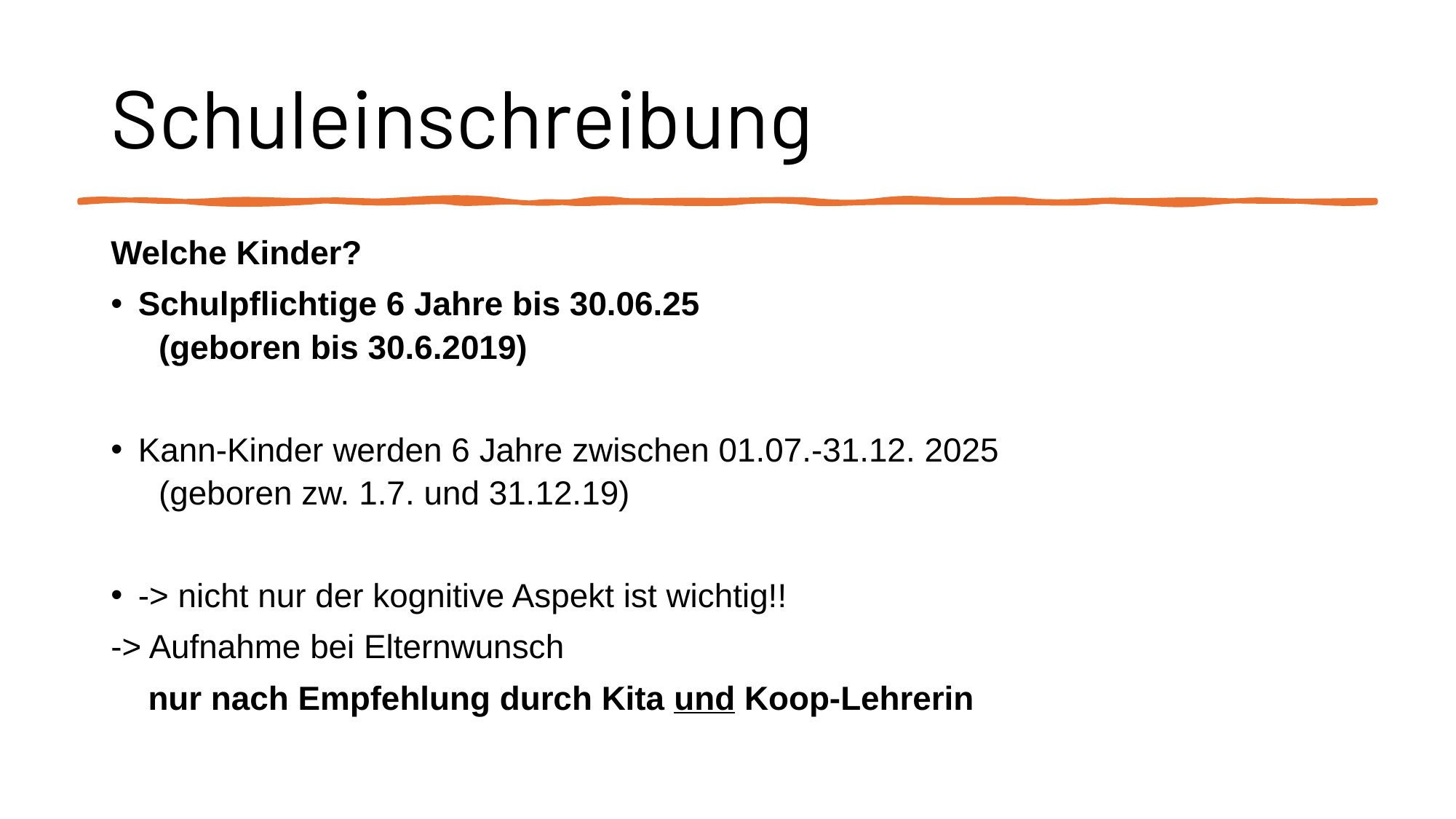

# Schuleinschreibung

Welche Kinder?
Schulpflichtige 6 Jahre bis 30.06.25
(geboren bis 30.6.2019)

Kann-Kinder werden 6 Jahre zwischen 01.07.-31.12. 2025
(geboren zw. 1.7. und 31.12.19)

-> nicht nur der kognitive Aspekt ist wichtig!!
-> Aufnahme bei Elternwunsch
    nur nach Empfehlung durch Kita und Koop-Lehrerin